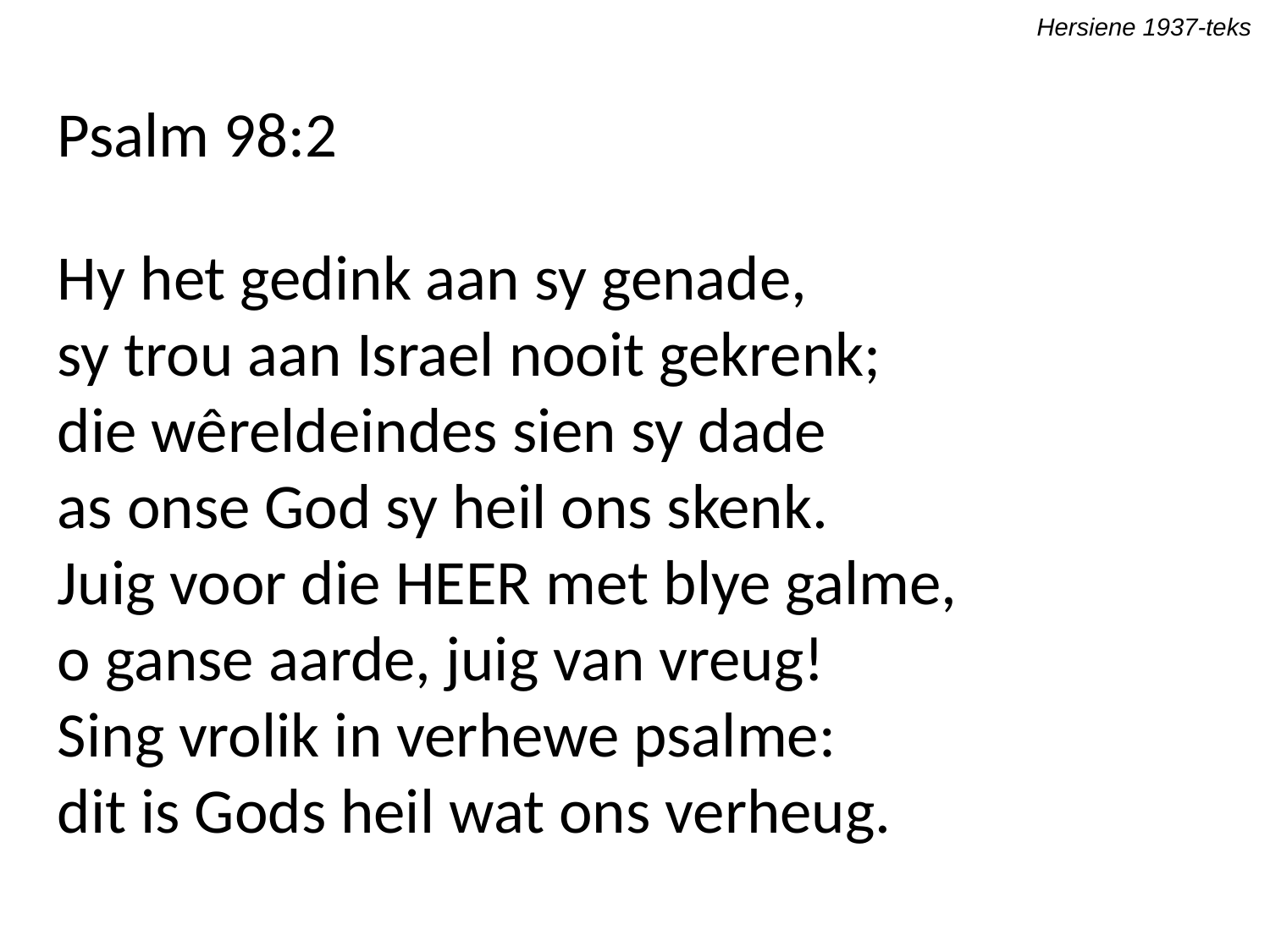

Hersiene 1937-teks
Psalm 98:2

Hy het gedink aan sy genade,
sy trou aan Israel nooit gekrenk;
die wêreldeindes sien sy dade
as onse God sy heil ons skenk.
Juig voor die Heer met blye galme,
o ganse aarde, juig van vreug!
Sing vrolik in verhewe psalme:
dit is Gods heil wat ons verheug.